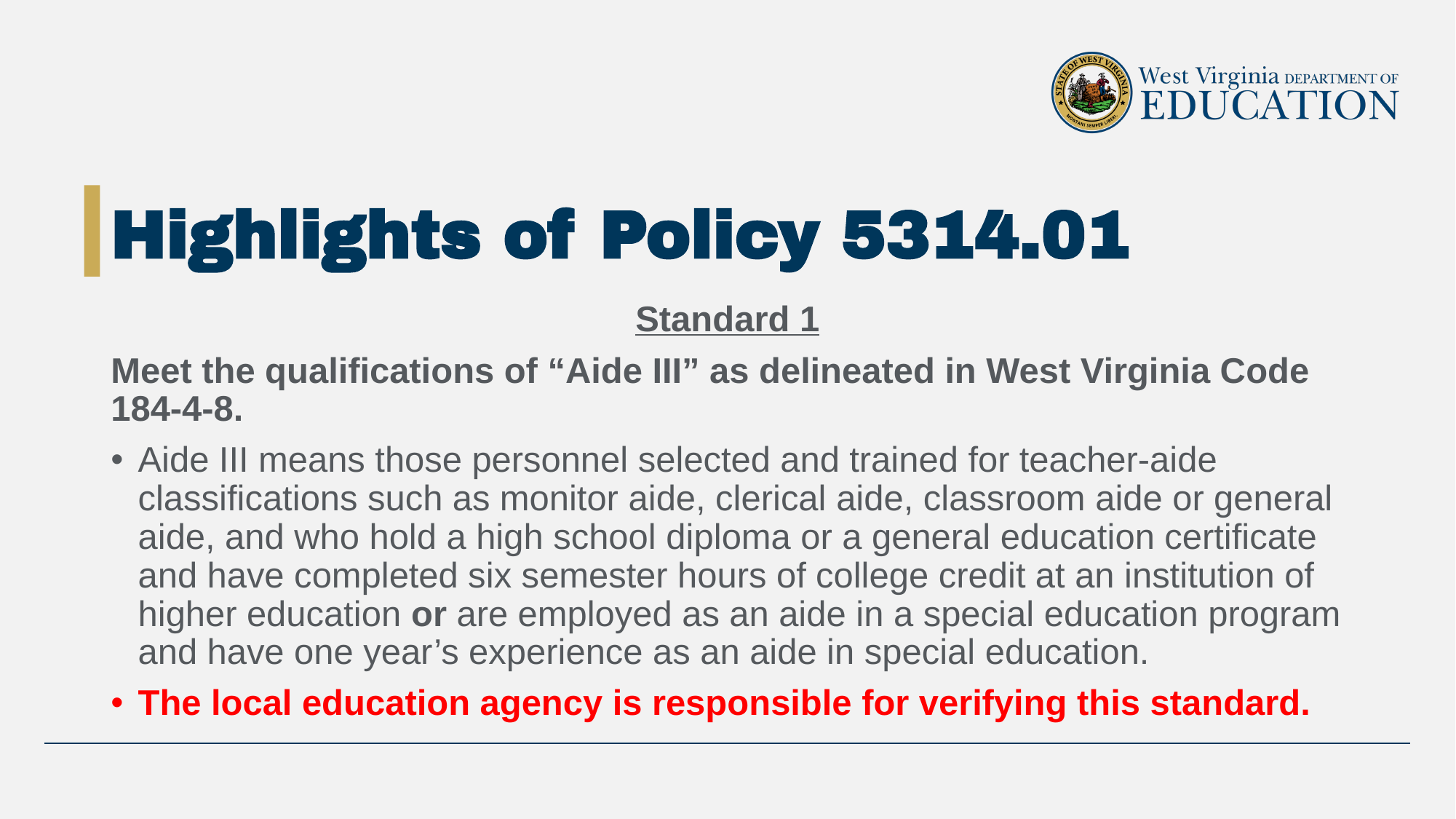

# Highlights of Policy 5314.01
Standard 1
Meet the qualifications of “Aide III” as delineated in West Virginia Code 184-4-8.
Aide III means those personnel selected and trained for teacher-aide classifications such as monitor aide, clerical aide, classroom aide or general aide, and who hold a high school diploma or a general education certificate and have completed six semester hours of college credit at an institution of higher education or are employed as an aide in a special education program and have one year’s experience as an aide in special education.
The local education agency is responsible for verifying this standard.